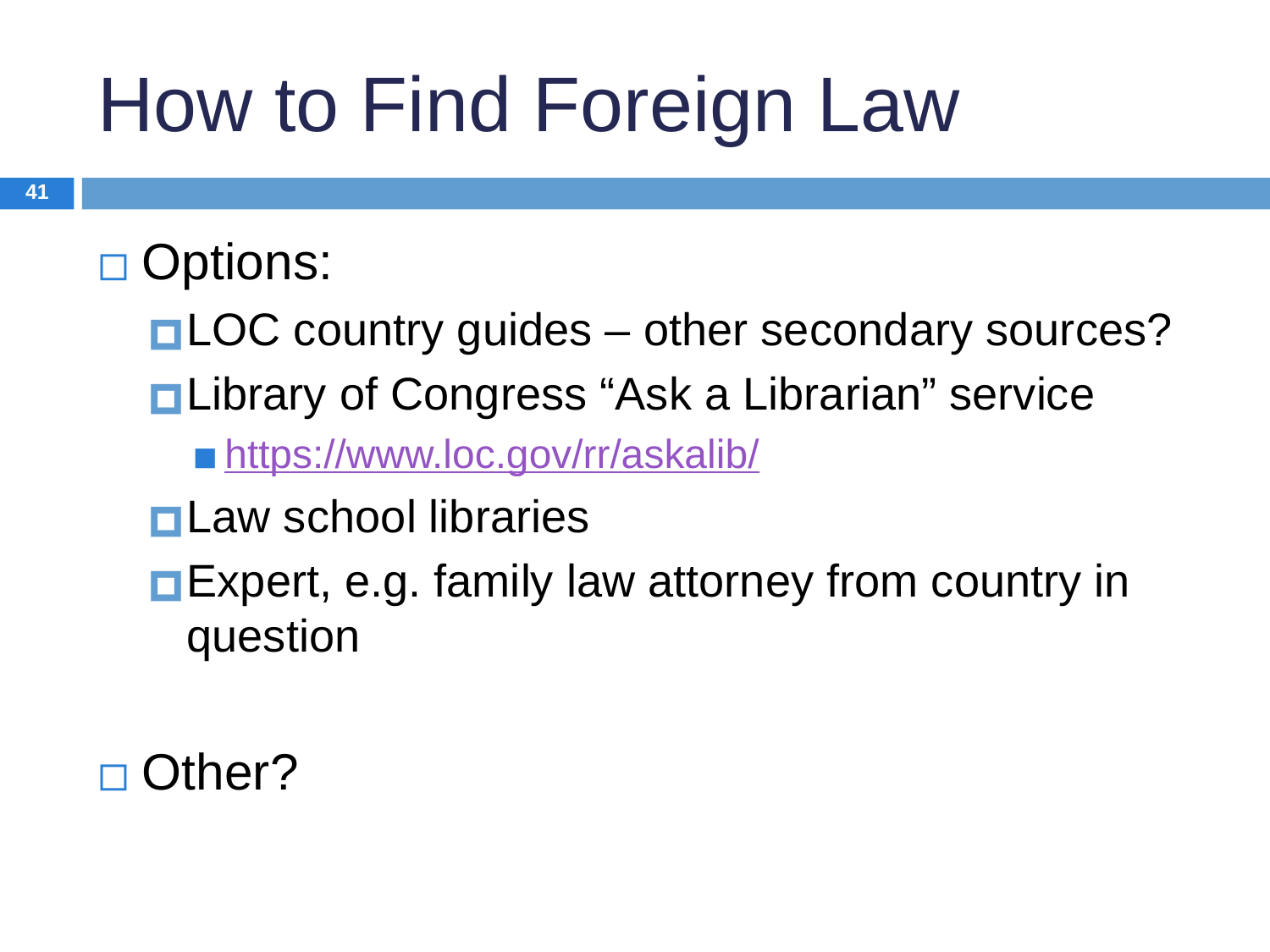

# How to Find Foreign Law
41
Options:
LOC country guides – other secondary sources?
Library of Congress “Ask a Librarian” service
https://www.loc.gov/rr/askalib/
Law school libraries
Expert, e.g. family law attorney from country in question

Other?